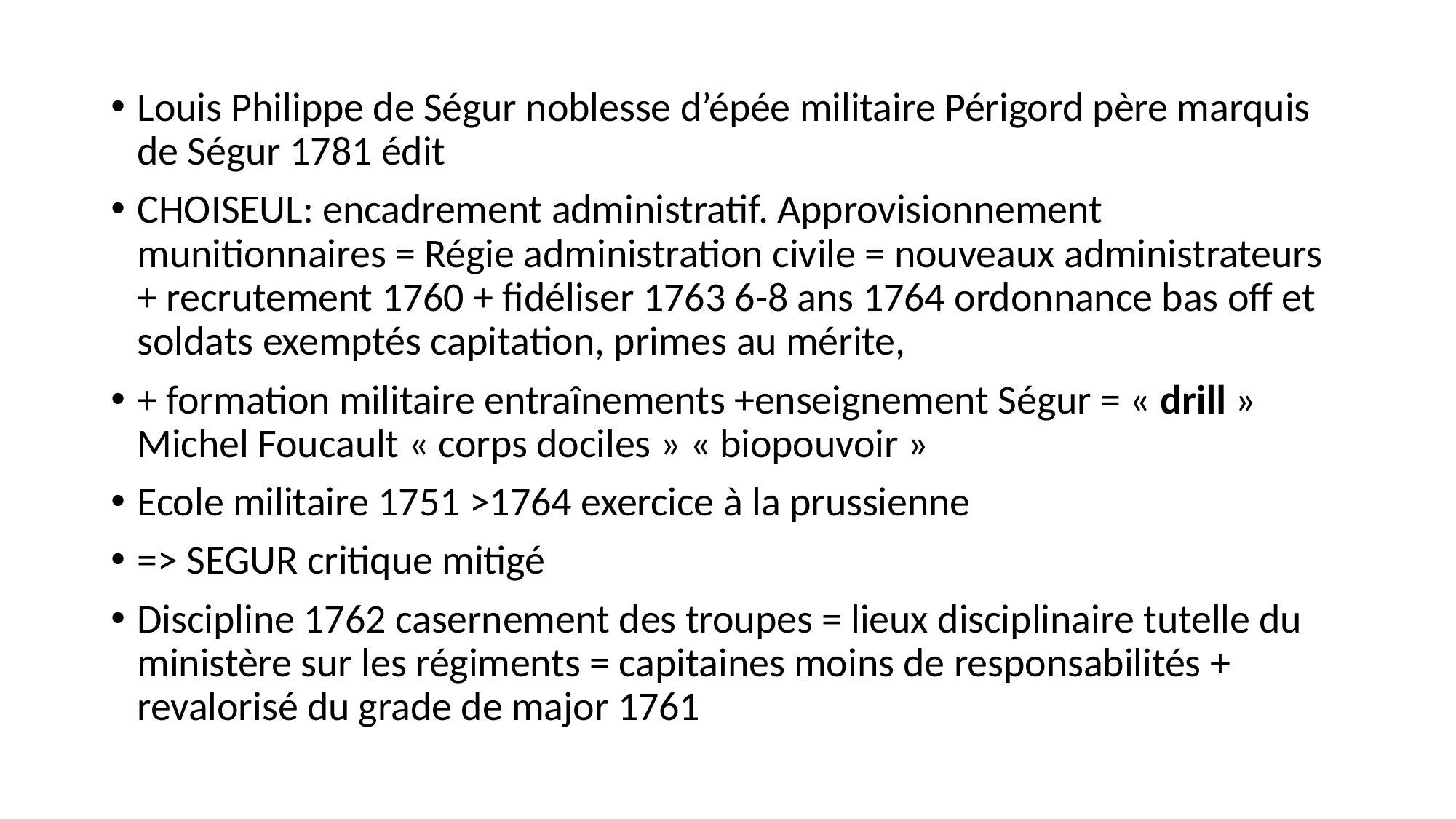

Louis Philippe de Ségur noblesse d’épée militaire Périgord père marquis de Ségur 1781 édit
CHOISEUL: encadrement administratif. Approvisionnement munitionnaires = Régie administration civile = nouveaux administrateurs + recrutement 1760 + fidéliser 1763 6-8 ans 1764 ordonnance bas off et soldats exemptés capitation, primes au mérite,
+ formation militaire entraînements +enseignement Ségur = « drill » Michel Foucault « corps dociles » « biopouvoir »
Ecole militaire 1751 >1764 exercice à la prussienne
=> SEGUR critique mitigé
Discipline 1762 casernement des troupes = lieux disciplinaire tutelle du ministère sur les régiments = capitaines moins de responsabilités + revalorisé du grade de major 1761